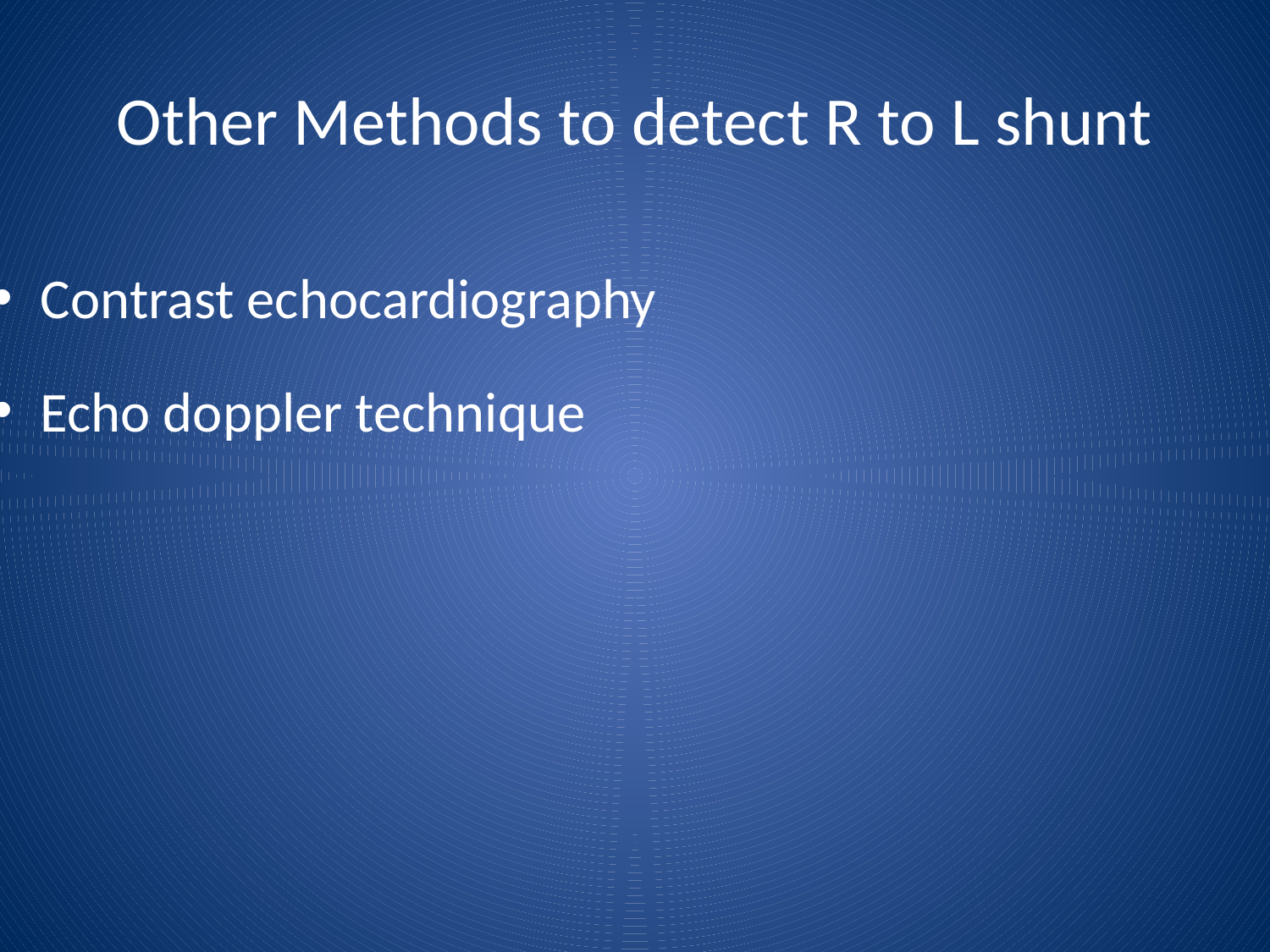

# Other Methods to detect R to L shunt
Contrast echocardiography
Echo doppler technique